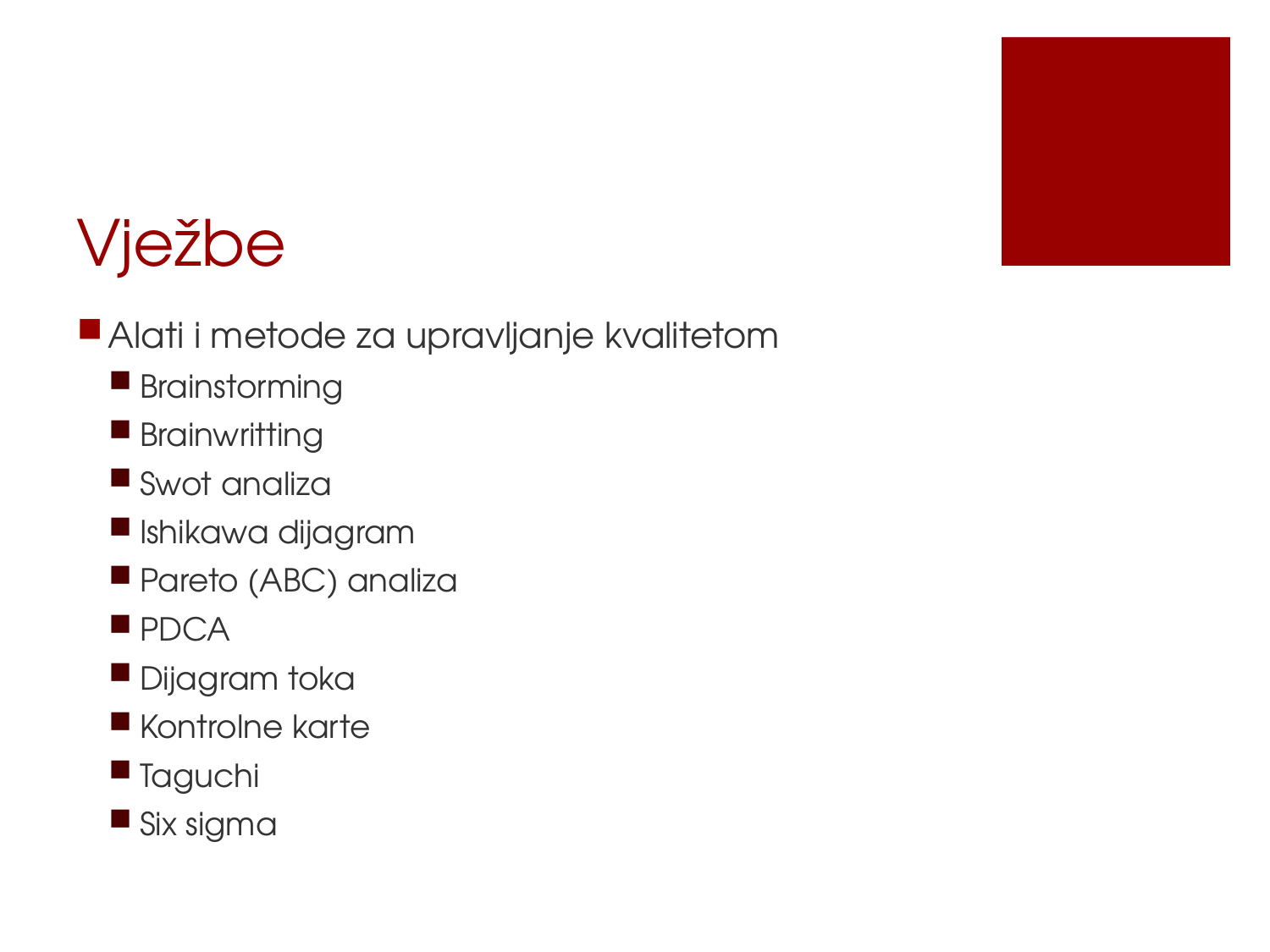

# Vježbe
Alati i metode za upravljanje kvalitetom
Brainstorming
Brainwritting
Swot analiza
Ishikawa dijagram
Pareto (ABC) analiza
PDCA
Dijagram toka
Kontrolne karte
Taguchi
Six sigma